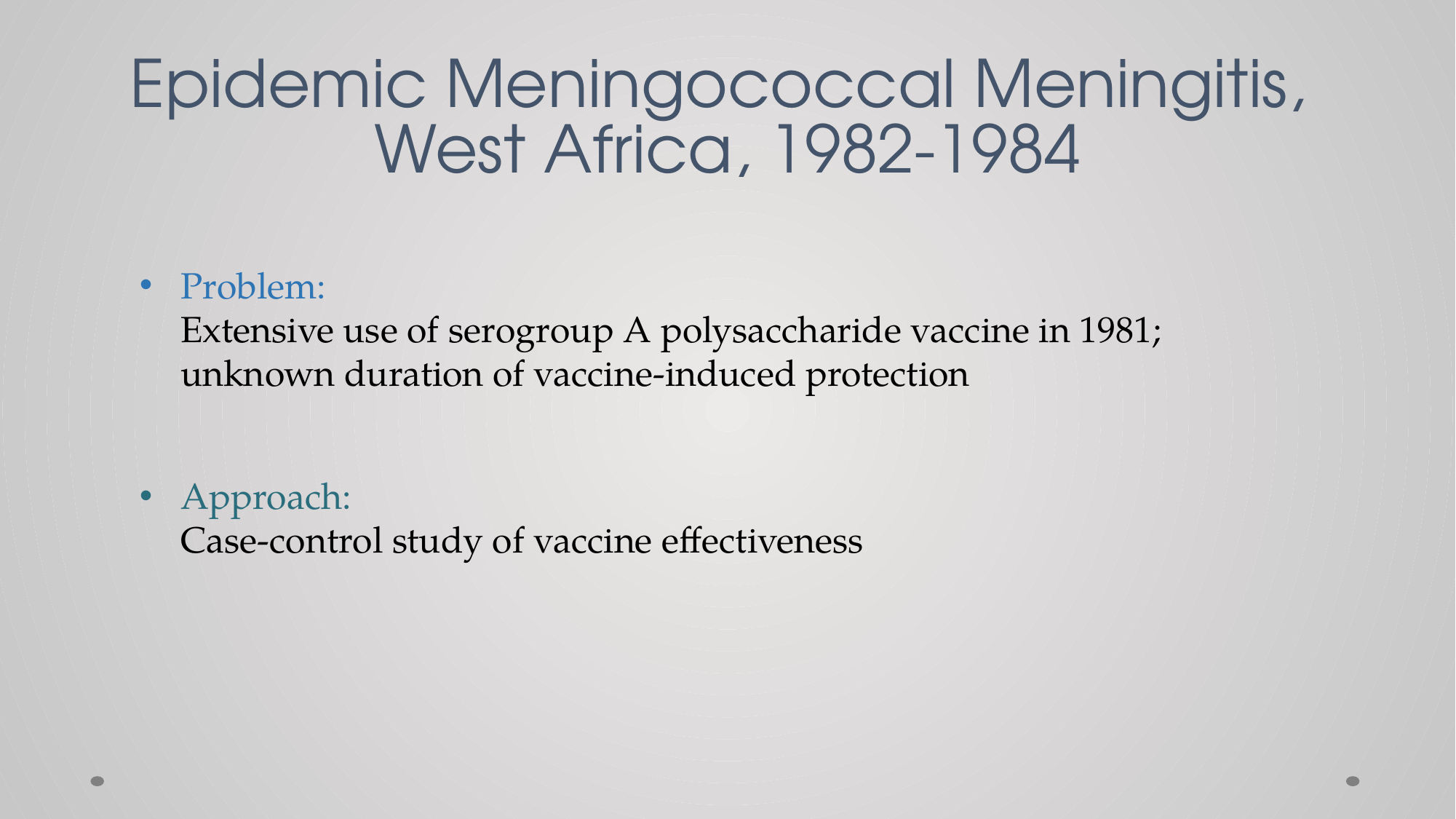

# Epidemic Meningococcal Meningitis, West Africa, 1982-1984
Problem:
Extensive use of serogroup A polysaccharide vaccine in 1981; unknown duration of vaccine-induced protection
Approach:
Case-control study of vaccine effectiveness